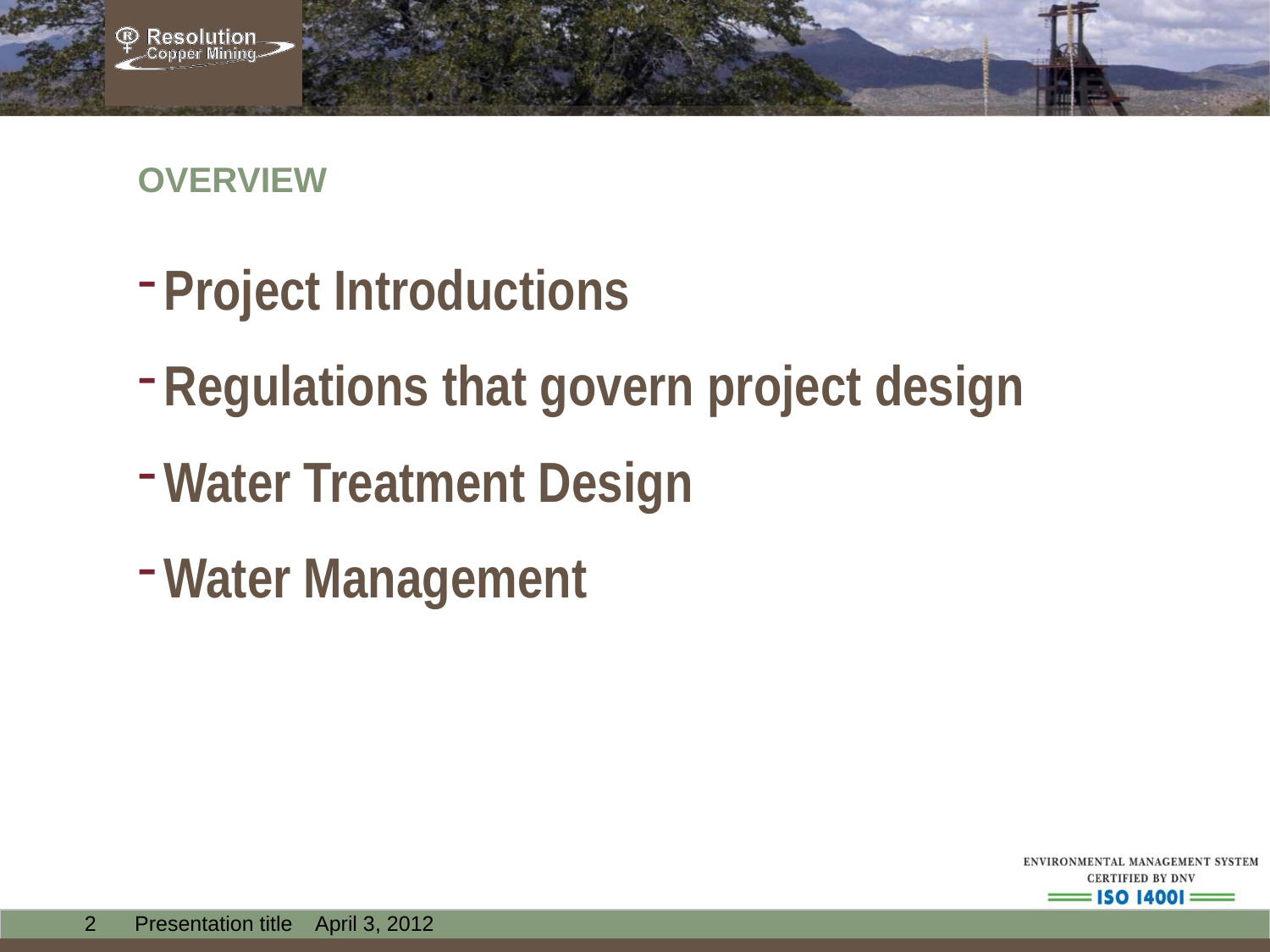

# OVERVIEW
Project Introductions
Regulations that govern project design
Water Treatment Design
Water Management

2	Presentation title    April 3, 2012